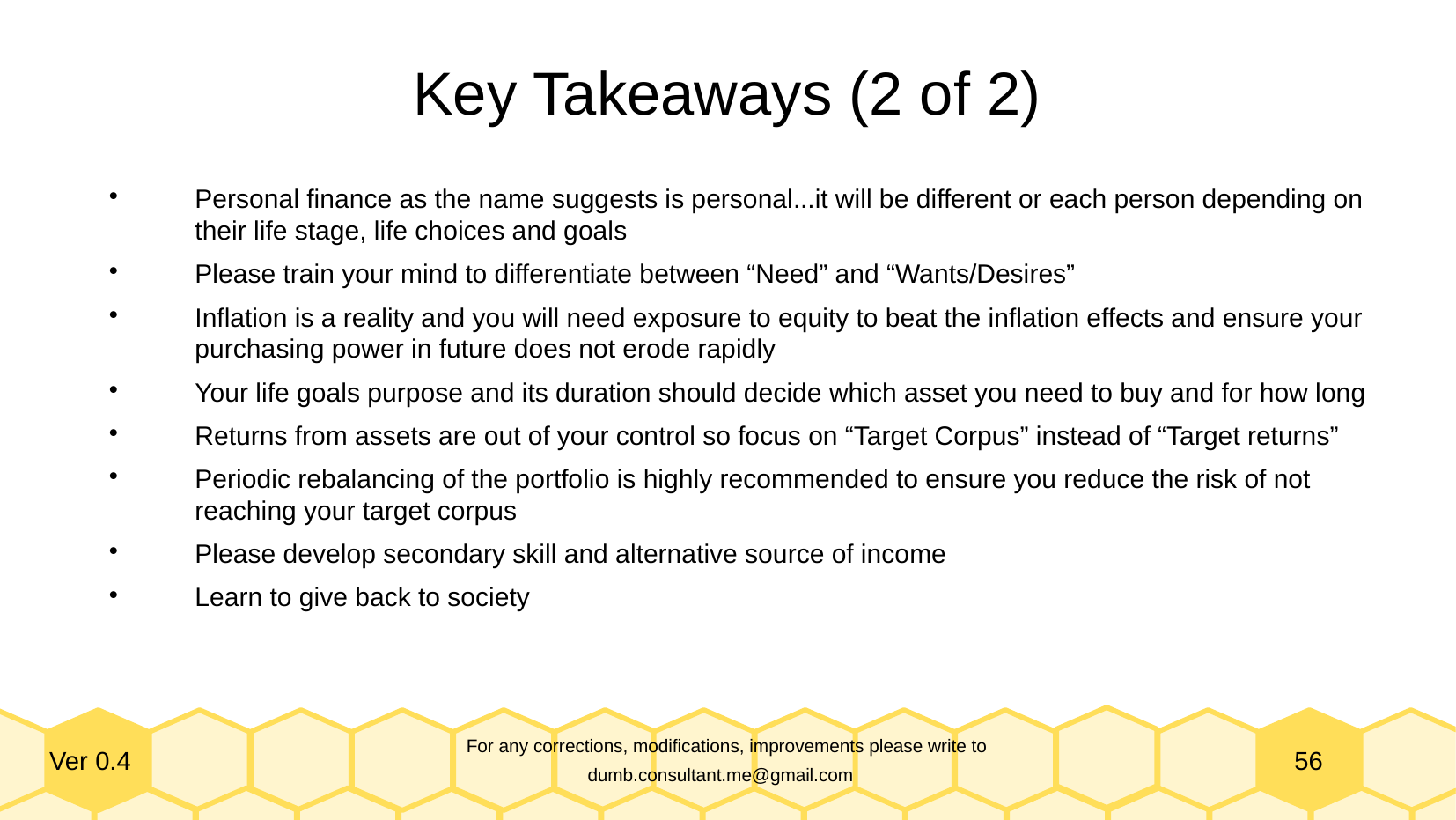

Key Takeaways (2 of 2)
Personal finance as the name suggests is personal...it will be different or each person depending on their life stage, life choices and goals
Please train your mind to differentiate between “Need” and “Wants/Desires”
Inflation is a reality and you will need exposure to equity to beat the inflation effects and ensure your purchasing power in future does not erode rapidly
Your life goals purpose and its duration should decide which asset you need to buy and for how long
Returns from assets are out of your control so focus on “Target Corpus” instead of “Target returns”
Periodic rebalancing of the portfolio is highly recommended to ensure you reduce the risk of not reaching your target corpus
Please develop secondary skill and alternative source of income
Learn to give back to society